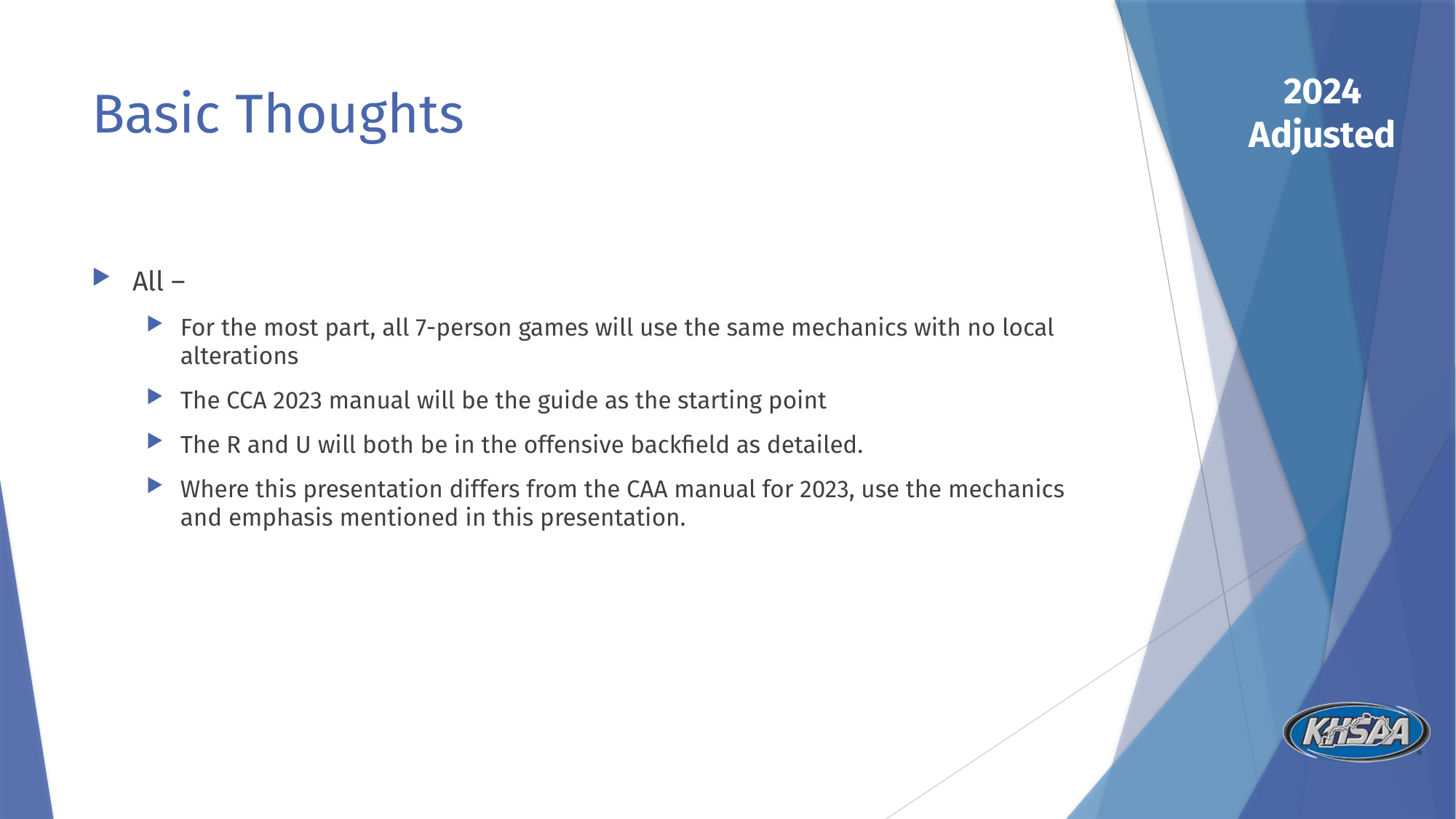

# Basic Thoughts
All –
For the most part, all 7-person games will use the same mechanics with no local alterations
The CCA 2023 manual will be the guide as the starting point
The R and U will both be in the offensive backfield as detailed.
Where this presentation differs from the CAA manual for 2023, use the mechanics and emphasis mentioned in this presentation.